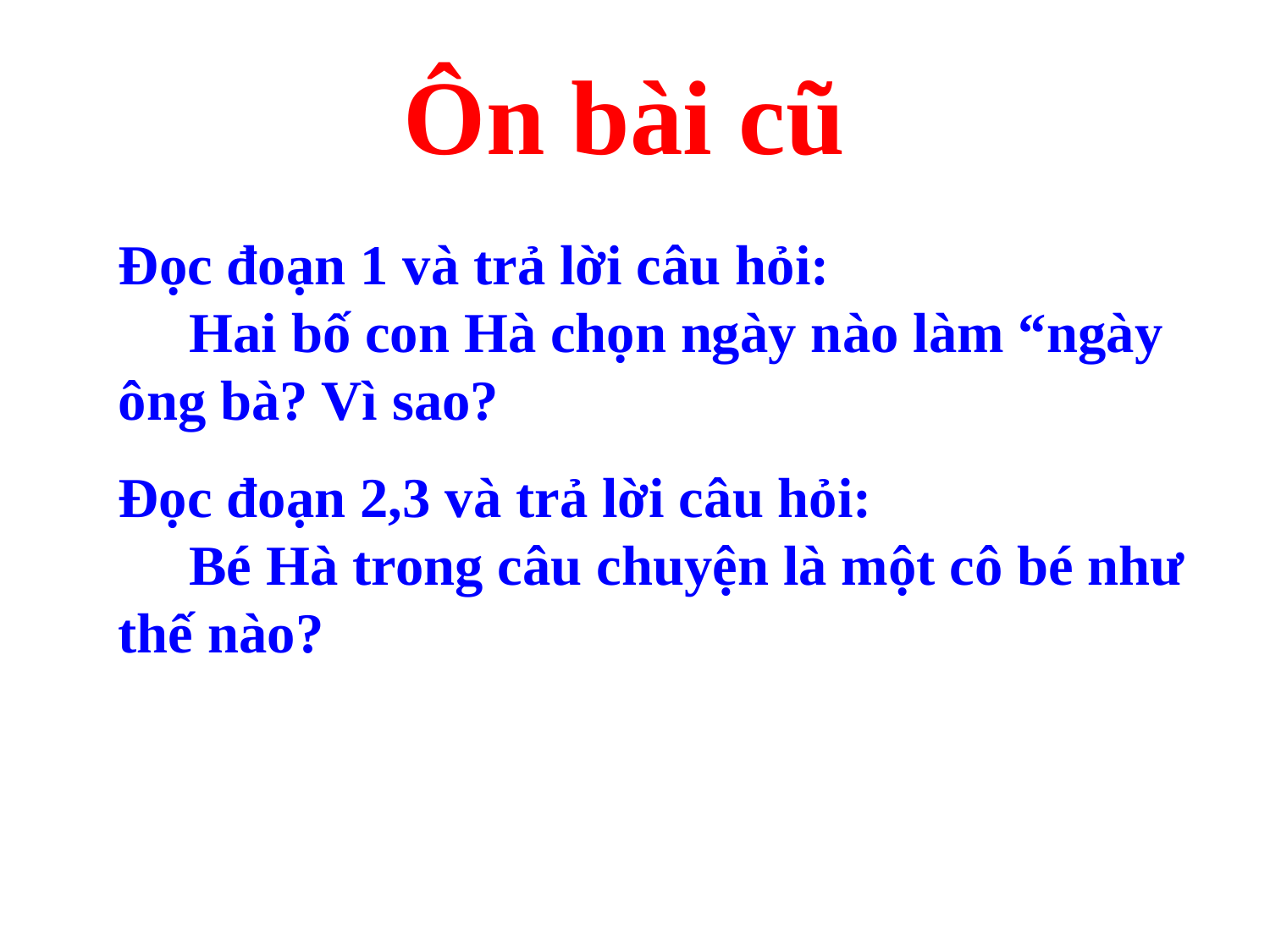

Ôn bài cũ
Đọc đoạn 1 và trả lời câu hỏi:
     Hai bố con Hà chọn ngày nào làm “ngày ông bà? Vì sao?

Đọc đoạn 2,3 và trả lời câu hỏi:
     Bé Hà trong câu chuyện là một cô bé như  thế nào?